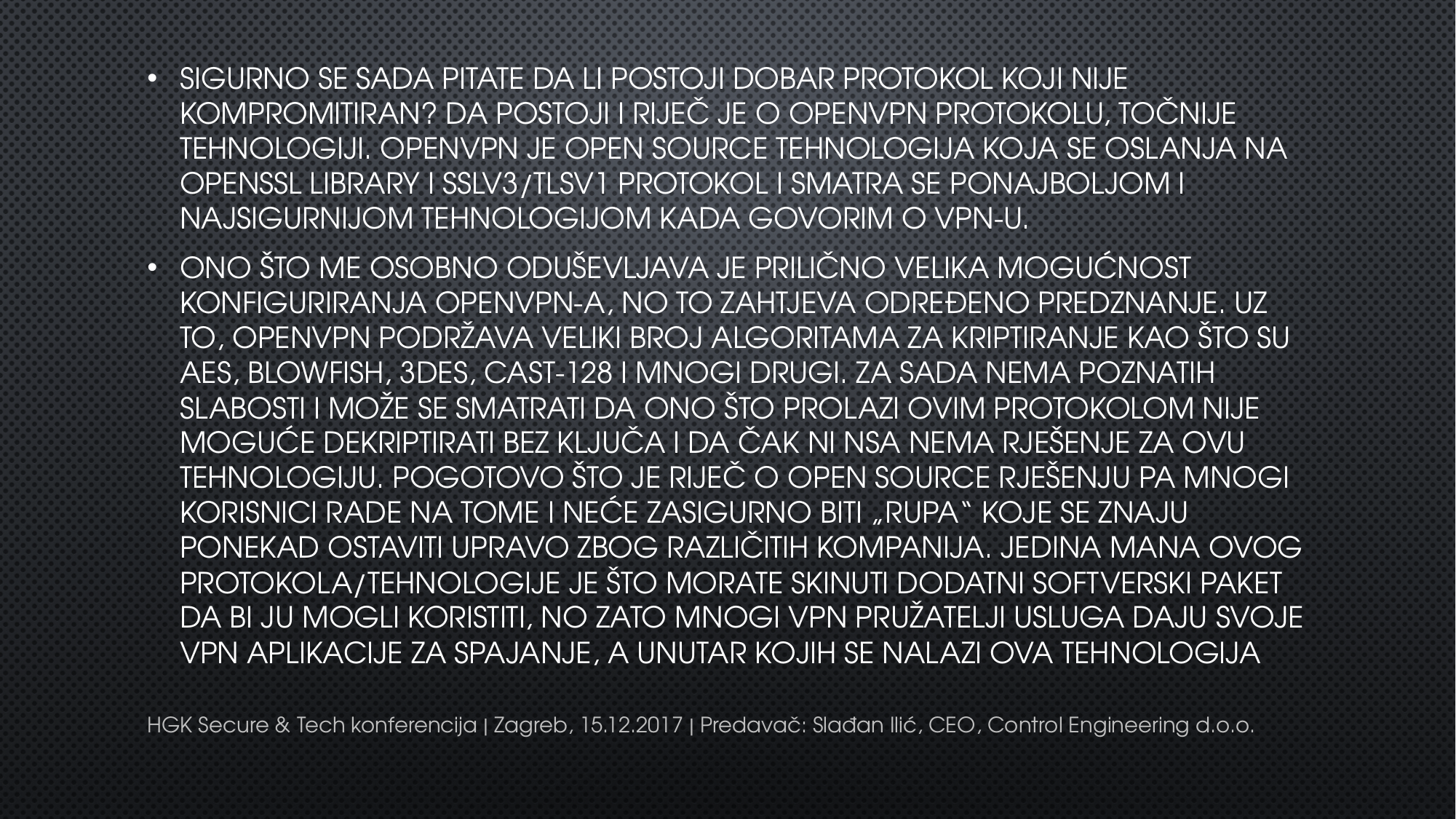

Sigurno se sada pitate da li postoji dobar protokol koji nije kompromitiran? Da postoji i riječ je o OpenVPN protokolu, točnije tehnologiji. OpenVPN je open source tehnologija koja se oslanja na OpenSSL library i SSLv3/TLSv1 protokol i smatra se ponajboljom i najsigurnijom tehnologijom kada govorim o VPN-u.
Ono što me osobno oduševljava je prilično velika mogućnost konfiguriranja OpenVPN-a, no to zahtjeva određeno predznanje. Uz to, OpenVPN podržava veliki broj algoritama za kriptiranje kao što su AES, Blowfish, 3DES, CAST-128 i mnogi drugi. Za sada nema poznatih slabosti i može se smatrati da ono što prolazi ovim protokolom nije moguće dekriptirati bez ključa i da čak ni NSA nema rješenje za ovu tehnologiju. Pogotovo što je riječ o open source rješenju pa mnogi korisnici rade na tome i neće zasigurno biti „rupa“ koje se znaju ponekad ostaviti upravo zbog različitih kompanija. Jedina mana ovog protokola/tehnologije je što morate skinuti dodatni softverski paket da bi ju mogli koristiti, no zato mnogi VPN pružatelji usluga daju svoje VPN aplikacije za spajanje, a unutar kojih se nalazi ova tehnologija
HGK Secure & Tech konferencija | Zagreb, 15.12.2017 | Predavač: Slađan Ilić, CEO, Control Engineering d.o.o.